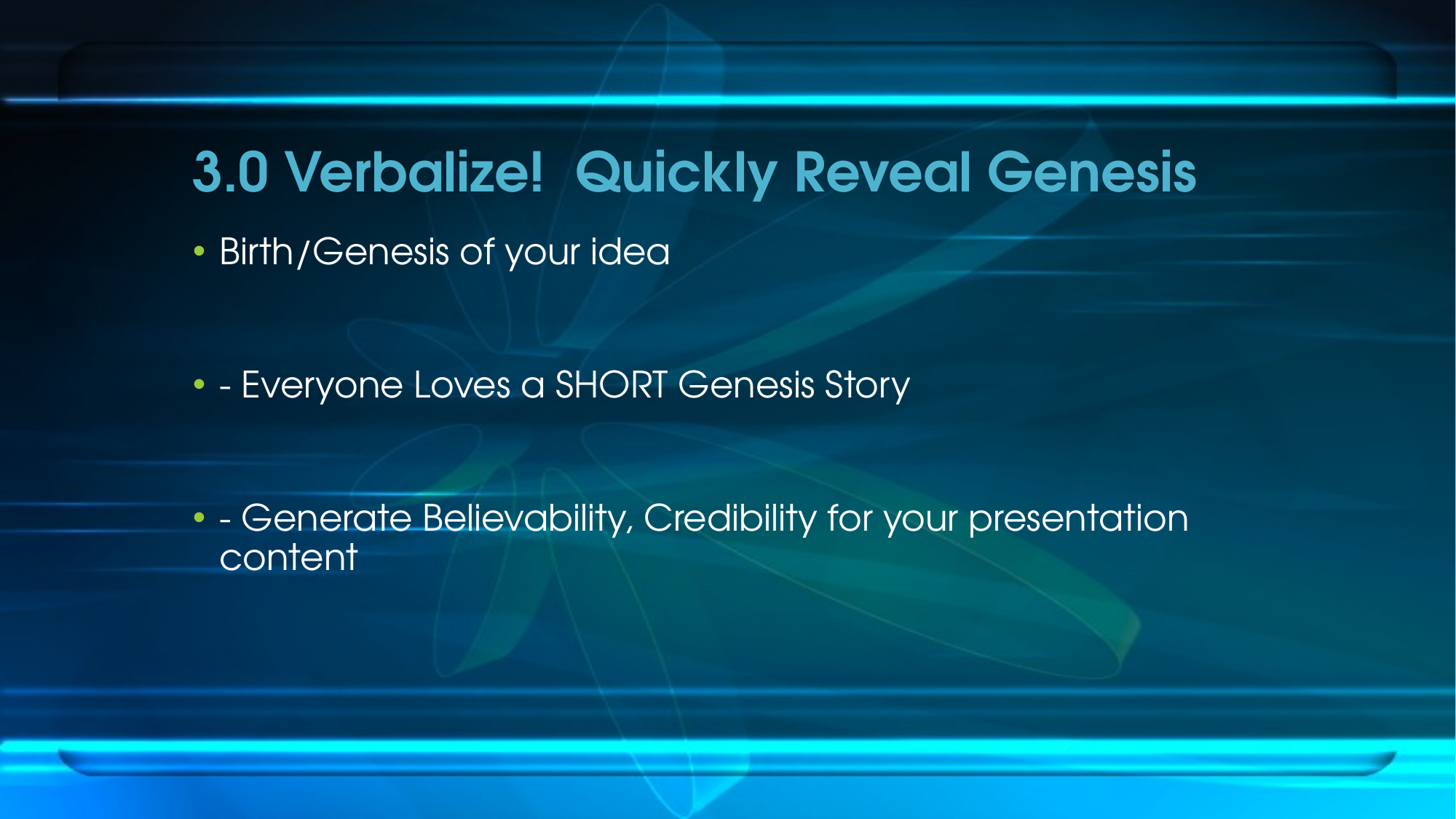

# 3.0 Verbalize!  Quickly Reveal Genesis
Birth/Genesis of your idea

- Everyone Loves a SHORT Genesis Story

- Generate Believability, Credibility for your presentation content